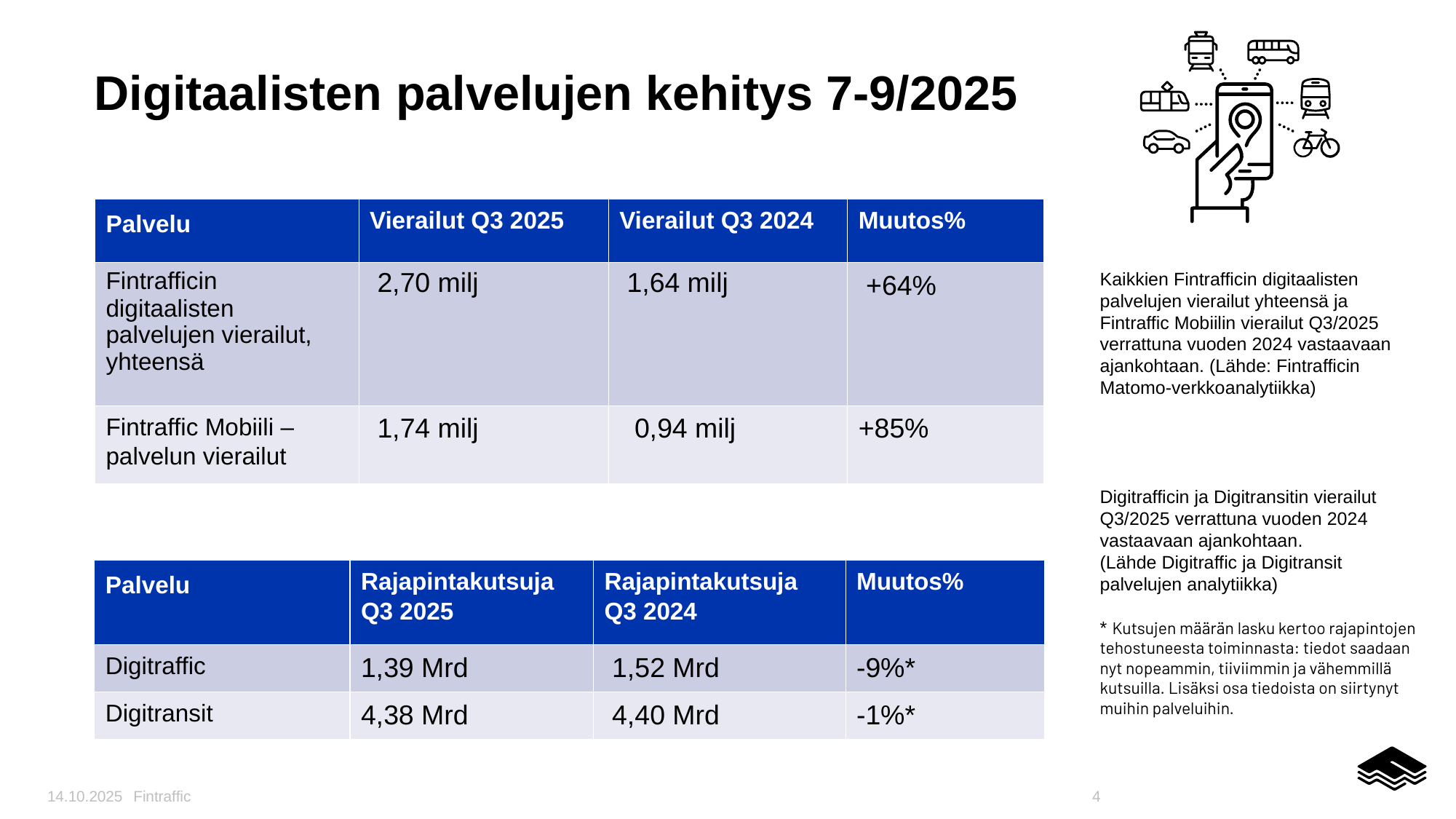

# Digitaalisten palvelujen kehitys 7-9/2025
| ​Palvelu | Vierailut Q3 2025​​ | Vierailut Q3 2024 | Muutos%​​ |
| --- | --- | --- | --- |
| Fintrafficin digitaalisten palvelujen vierailut, yhteensä | 2,70 milj | 1,64 milj | +64%​ |
| Fintraffic Mobiili –palvelun vierailut | 1,74 milj | 0,94 milj | +85%​ |
Kaikkien Fintrafficin digitaalisten palvelujen vierailut yhteensä ja Fintraffic Mobiilin vierailut Q3/2025 verrattuna vuoden 2024 vastaavaan ajankohtaan. (Lähde: Fintrafficin Matomo-verkkoanalytiikka)

​

Digitrafficin ja Digitransitin vierailut Q3/2025 verrattuna vuoden 2024 vastaavaan ajankohtaan.
(Lähde Digitraffic ja Digitransit palvelujen analytiikka)
* Kutsujen määrän lasku kertoo rajapintojen tehostuneesta toiminnasta: tiedot saadaan nyt nopeammin, tiiviimmin ja vähemmillä kutsuilla. Lisäksi osa tiedoista on siirtynyt muihin palveluihin.

| ​​​Palvelu | Rajapintakutsuja Q3 2025 | Rajapintakutsuja Q3 2024 | Muutos%​​ |
| --- | --- | --- | --- |
| Digitraffic​​ | 1,39 Mrd | 1,52 Mrd | ​-9%\* |
| Digitransit​​ | 4,38 Mrd | 4,40 Mrd | -1%\* |

14.10.2025
Fintraffic
4